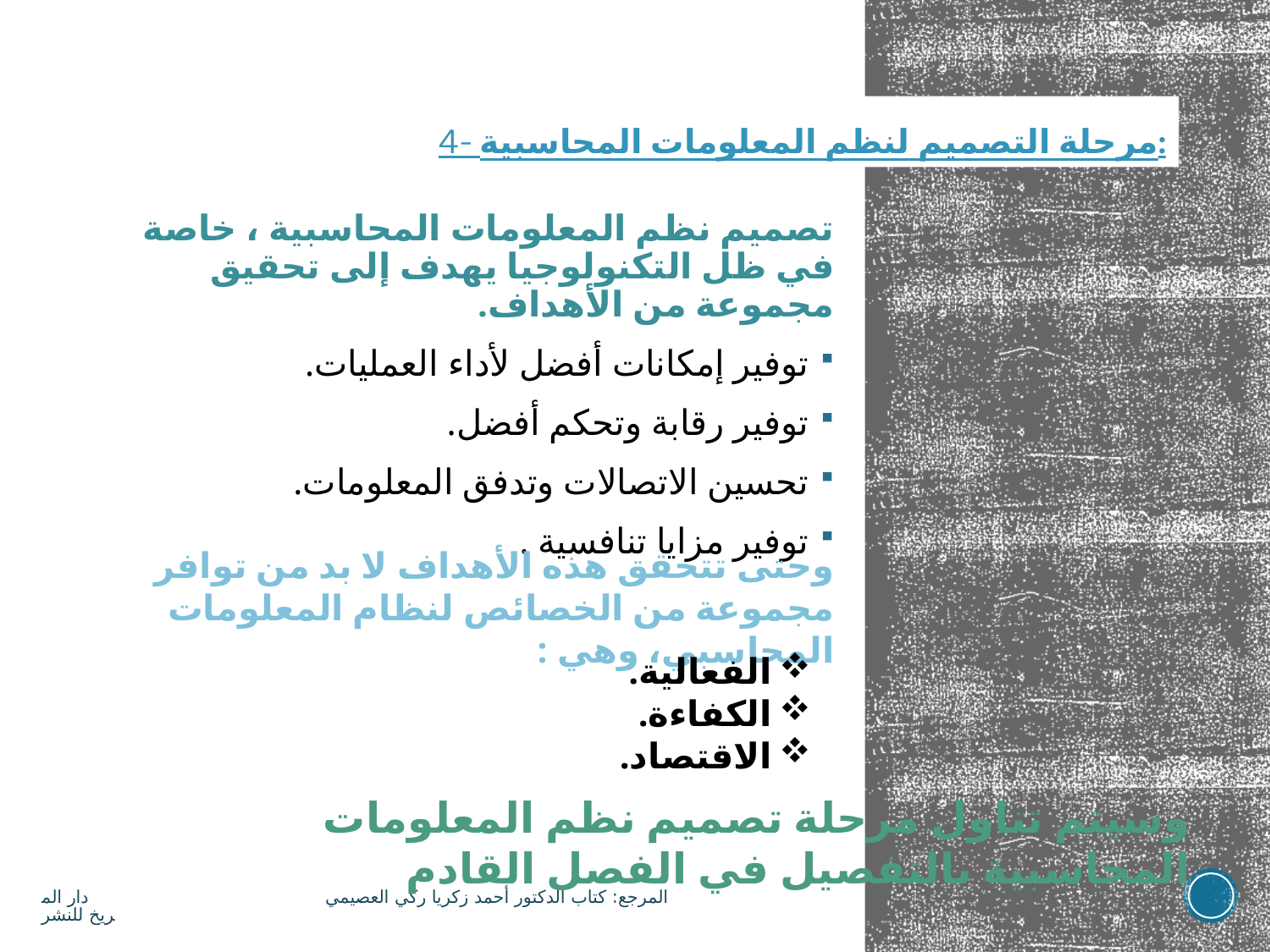

# 4- مرحلة التصميم لنظم المعلومات المحاسبية:
تصميم نظم المعلومات المحاسبية ، خاصة في ظل التكنولوجيا يهدف إلى تحقيق مجموعة من الأهداف.
توفير إمكانات أفضل لأداء العمليات.
توفير رقابة وتحكم أفضل.
تحسين الاتصالات وتدفق المعلومات.
توفير مزايا تنافسية .

وحتى تتحقق هذه الأهداف لا بد من توافر مجموعة من الخصائص لنظام المعلومات المحاسبي، وهي :
الفعالية.
الكفاءة.
الاقتصاد.
وسيتم تناول مرحلة تصميم نظم المعلومات المحاسبية بالتفصيل في الفصل القادم
المرجع: كتاب الدكتور أحمد زكريا ركي العصيمي                                           دار المريخ للنشر